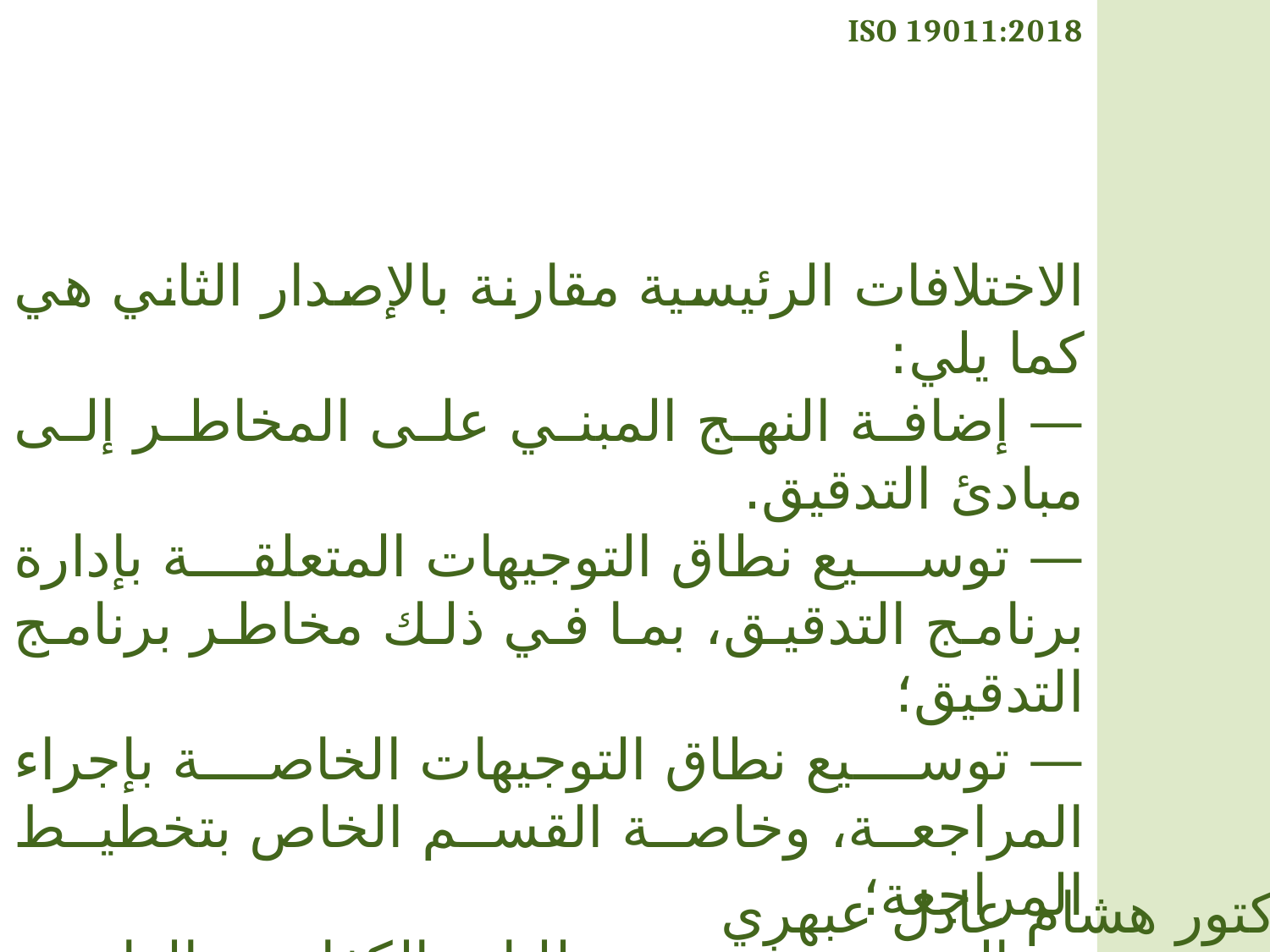

ISO 19011:2018
الاختلافات الرئيسية مقارنة بالإصدار الثاني هي كما يلي:
— إضافة النهج المبني على المخاطر إلى مبادئ التدقيق.
— توسيع نطاق التوجيهات المتعلقة بإدارة برنامج التدقيق، بما في ذلك مخاطر برنامج التدقيق؛
— توسيع نطاق التوجيهات الخاصة بإجراء المراجعة، وخاصة القسم الخاص بتخطيط المراجعة؛
— التوسع في متطلبات الكفاءة العامة للمراجعين؛
- تعديل المصطلحات لتعكس العملية وليس الشيء ("الشيء")؛
الدكتور هشام عادل عبهري